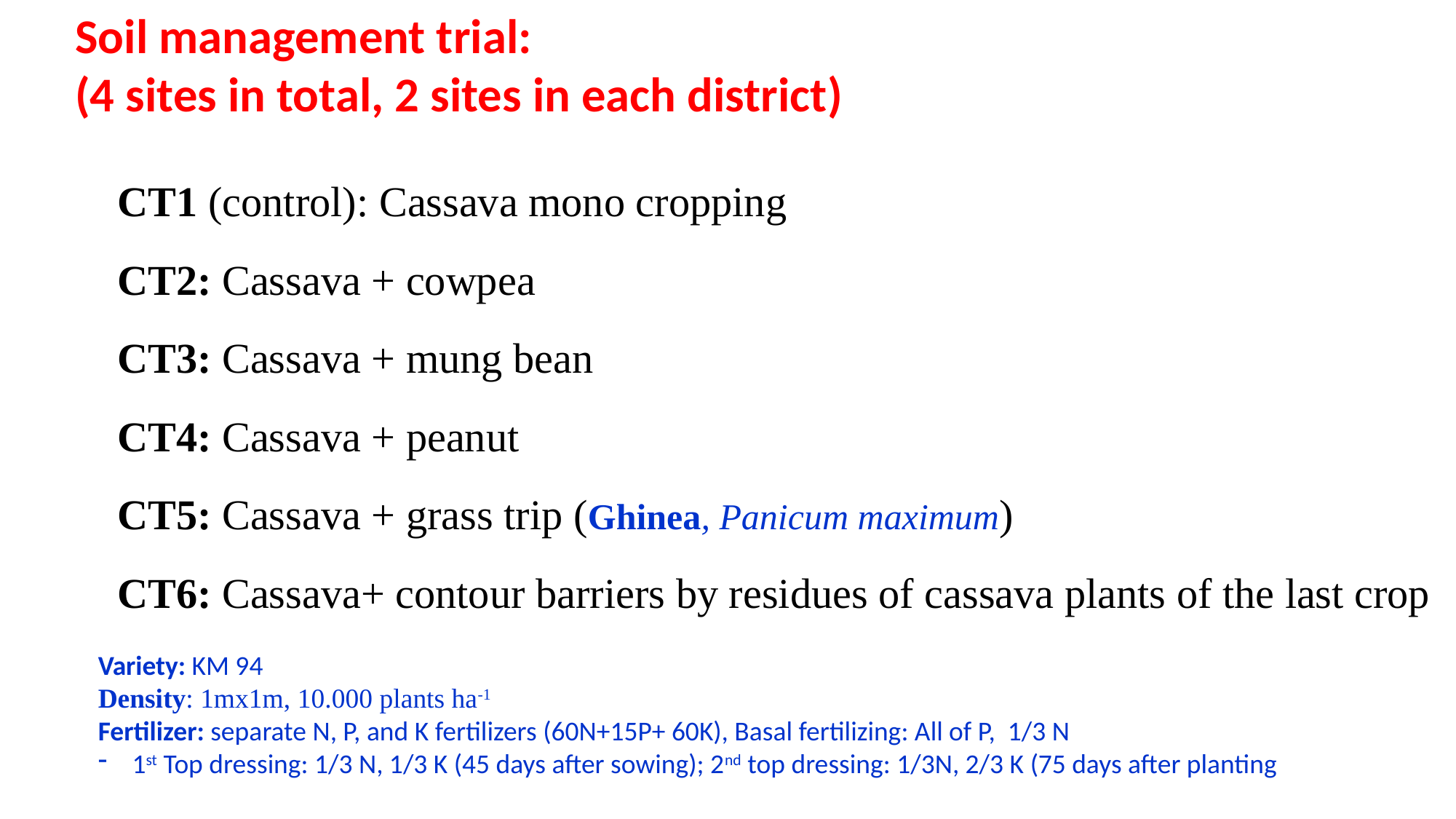

Soil management trial:
(4 sites in total, 2 sites in each district)
CT1 (control): Cassava mono cropping
CT2: Cassava + cowpea
CT3: Cassava + mung bean
CT4: Cassava + peanut
CT5: Cassava + grass trip (Ghinea, Panicum maximum)
CT6: Cassava+ contour barriers by residues of cassava plants of the last crop
Variety: KM 94
Density: 1mx1m, 10.000 plants ha-1
Fertilizer: separate N, P, and K fertilizers (60N+15P+ 60K), Basal fertilizing: All of P,  1/3 N
1st Top dressing: 1/3 N, 1/3 K (45 days after sowing); 2nd top dressing: 1/3N, 2/3 K (75 days after planting